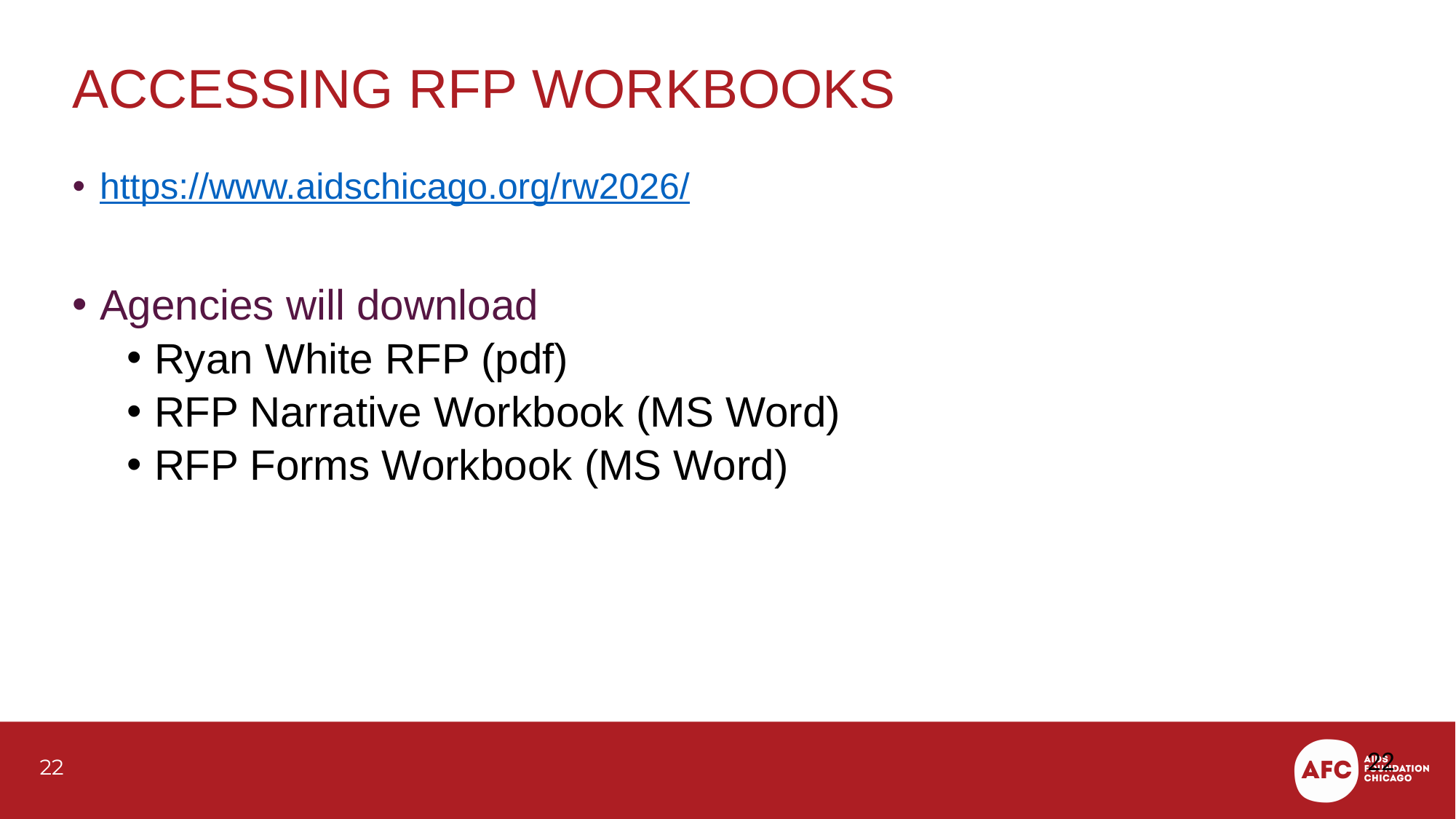

# Accessing RFP Workbooks
https://www.aidschicago.org/rw2026/

Agencies will download
Ryan White RFP (pdf)
RFP Narrative Workbook (MS Word)
RFP Forms Workbook (MS Word)

22